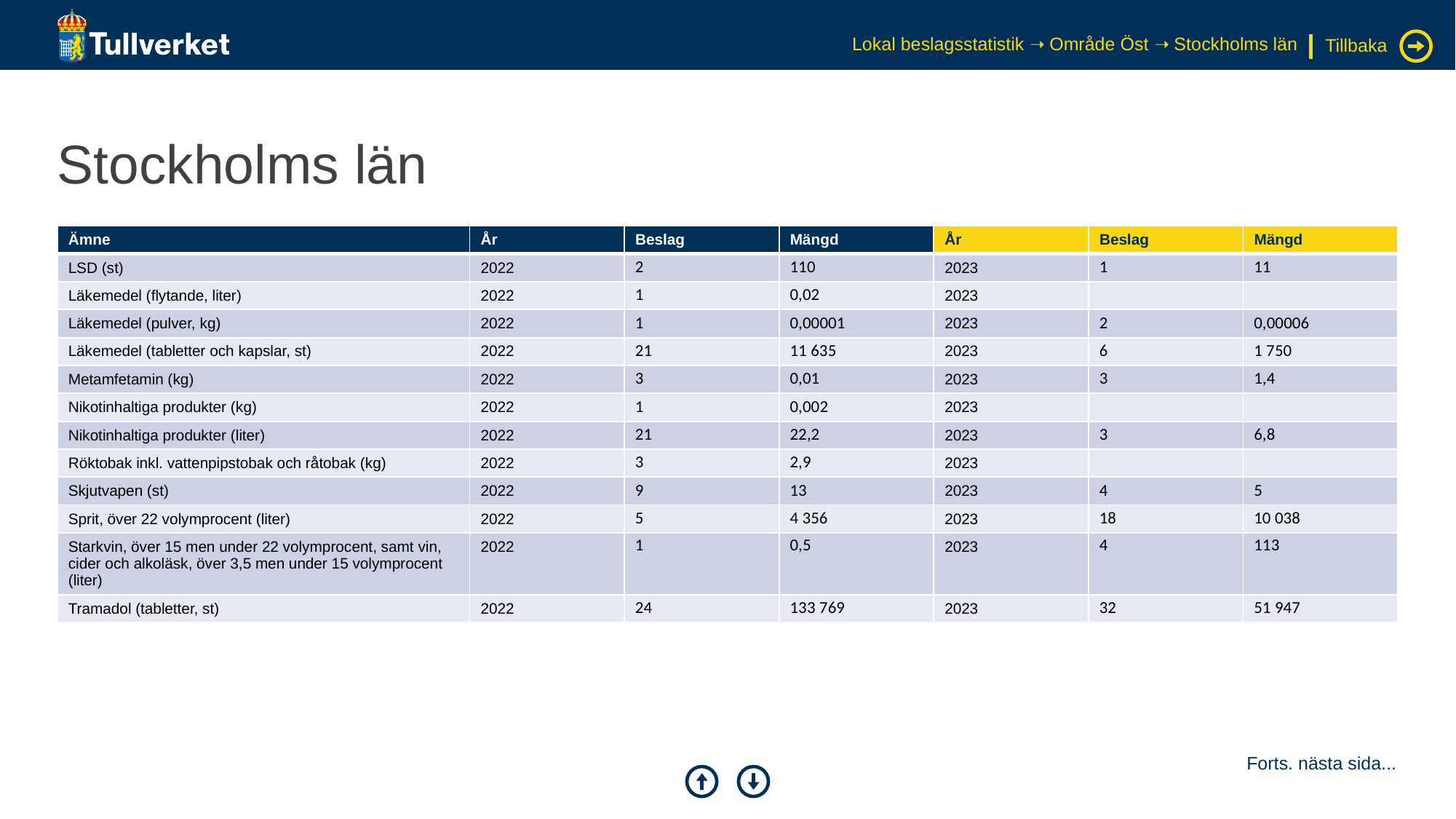

Lokal beslagsstatistik ➝ Område Öst ➝ Stockholms län
Tillbaka
# Stockholms län
| Ämne | År | Beslag | Mängd | År | Beslag | Mängd |
| --- | --- | --- | --- | --- | --- | --- |
| LSD (st) | 2022 | 2 | 110 | 2023 | 1 | 11 |
| Läkemedel (flytande, liter) | 2022 | 1 | 0,02 | 2023 |  |  |
| Läkemedel (pulver, kg) | 2022 | 1 | 0,00001 | 2023 | 2 | 0,00006 |
| Läkemedel (tabletter och kapslar, st) | 2022 | 21 | 11 635 | 2023 | 6 | 1 750 |
| Metamfetamin (kg) | 2022 | 3 | 0,01 | 2023 | 3 | 1,4 |
| Nikotinhaltiga produkter (kg) | 2022 | 1 | 0,002 | 2023 |  |  |
| Nikotinhaltiga produkter (liter) | 2022 | 21 | 22,2 | 2023 | 3 | 6,8 |
| Röktobak inkl. vattenpipstobak och råtobak (kg) | 2022 | 3 | 2,9 | 2023 |  |  |
| Skjutvapen (st) | 2022 | 9 | 13 | 2023 | 4 | 5 |
| Sprit, över 22 volymprocent (liter) | 2022 | 5 | 4 356 | 2023 | 18 | 10 038 |
| Starkvin, över 15 men under 22 volymprocent, samt vin, cider och alkoläsk, över 3,5 men under 15 volymprocent (liter) | 2022 | 1 | 0,5 | 2023 | 4 | 113 |
| Tramadol (tabletter, st) | 2022 | 24 | 133 769 | 2023 | 32 | 51 947 |
Forts. nästa sida...